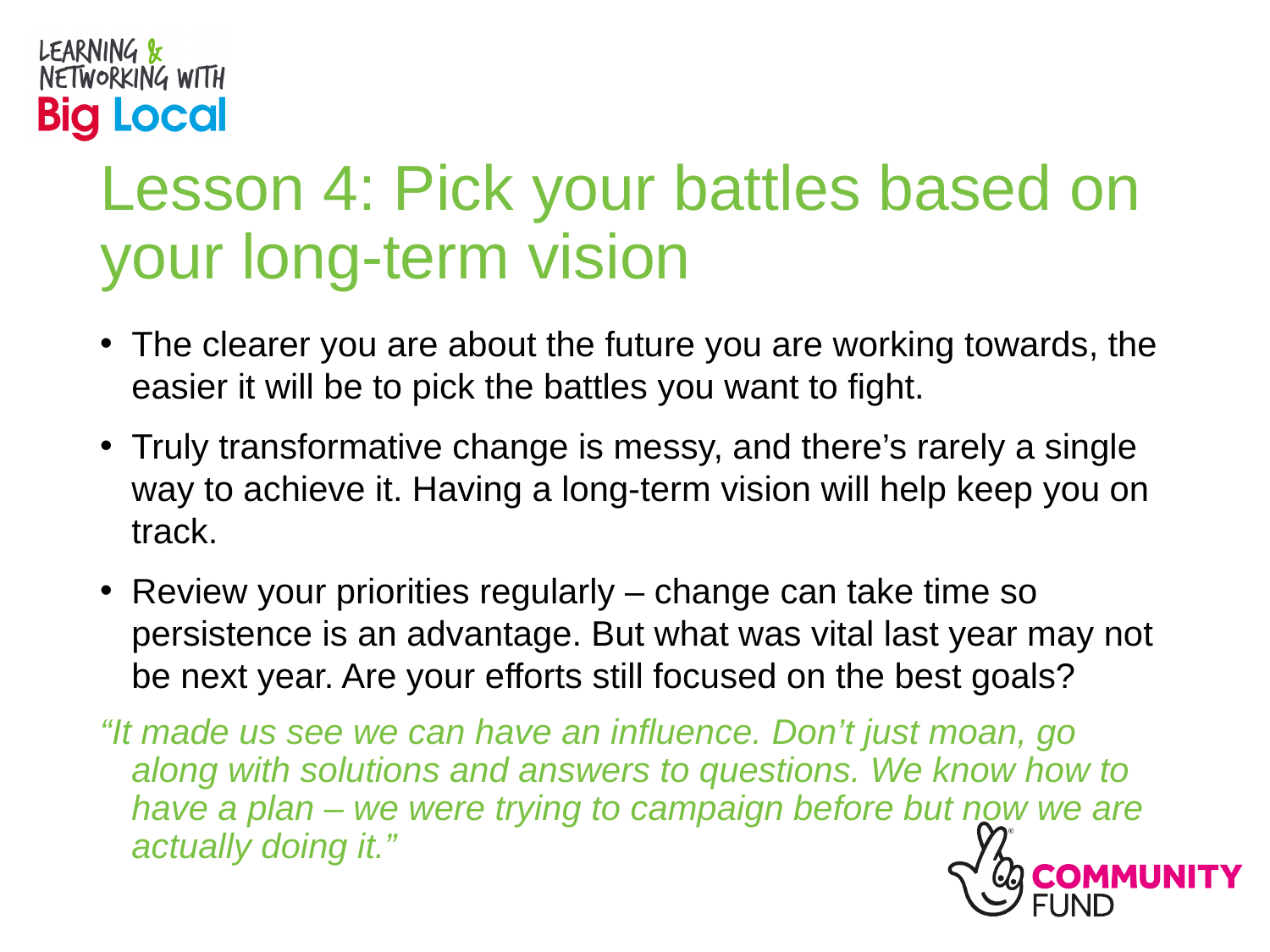

# Lesson 4: Pick your battles based on your long-term vision
The clearer you are about the future you are working towards, the easier it will be to pick the battles you want to fight.
Truly transformative change is messy, and there’s rarely a single way to achieve it. Having a long-term vision will help keep you on track.
Review your priorities regularly – change can take time so persistence is an advantage. But what was vital last year may not be next year. Are your efforts still focused on the best goals?
“It made us see we can have an influence. Don’t just moan, go along with solutions and answers to questions. We know how to have a plan – we were trying to campaign before but now we are actually doing it.”